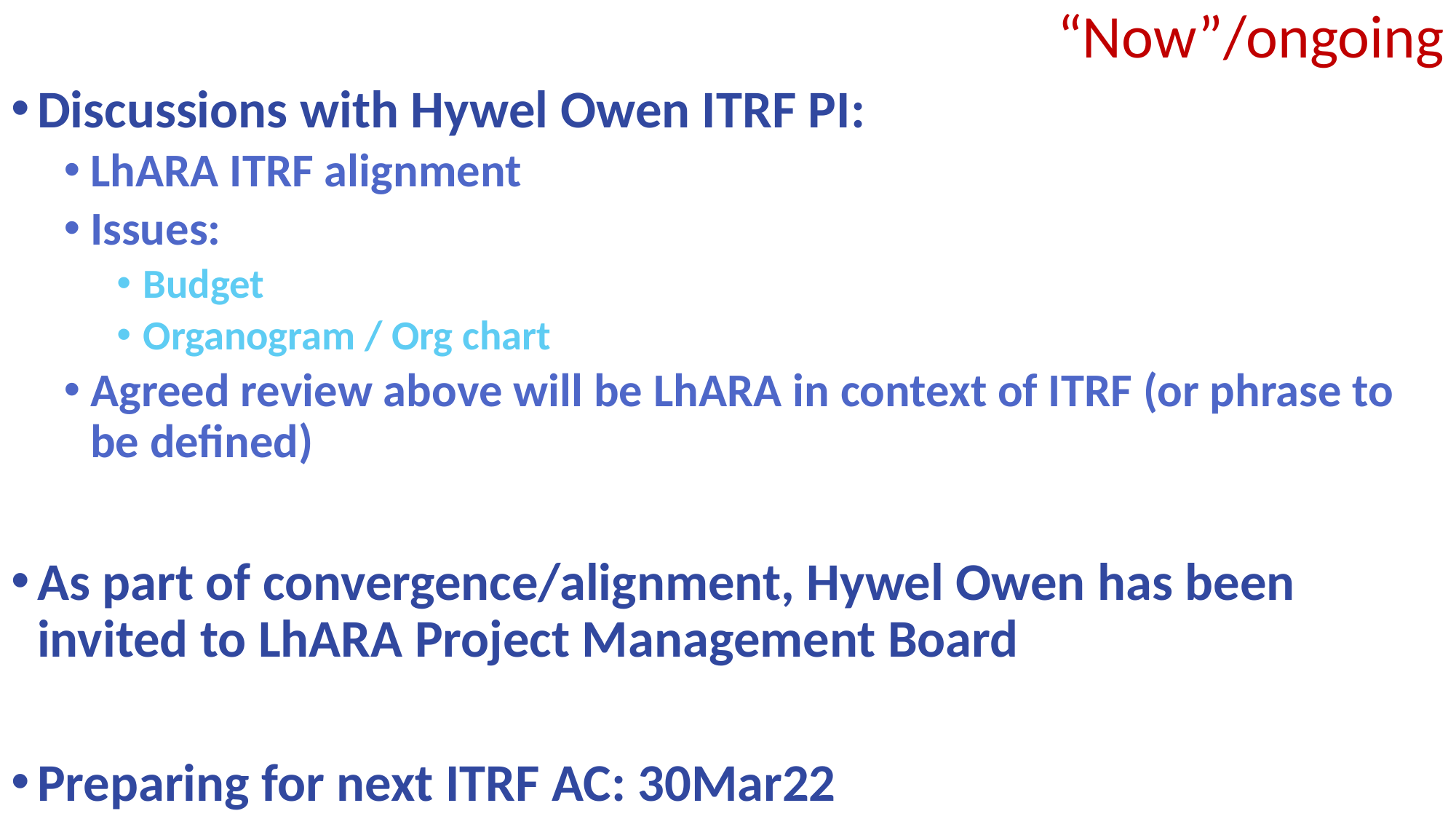

# “Now”/ongoing
Discussions with Hywel Owen ITRF PI:
LhARA ITRF alignment
Issues:
Budget
Organogram / Org chart
Agreed review above will be LhARA in context of ITRF (or phrase to be defined)

As part of convergence/alignment, Hywel Owen has been invited to LhARA Project Management Board

Preparing for next ITRF AC: 30Mar22